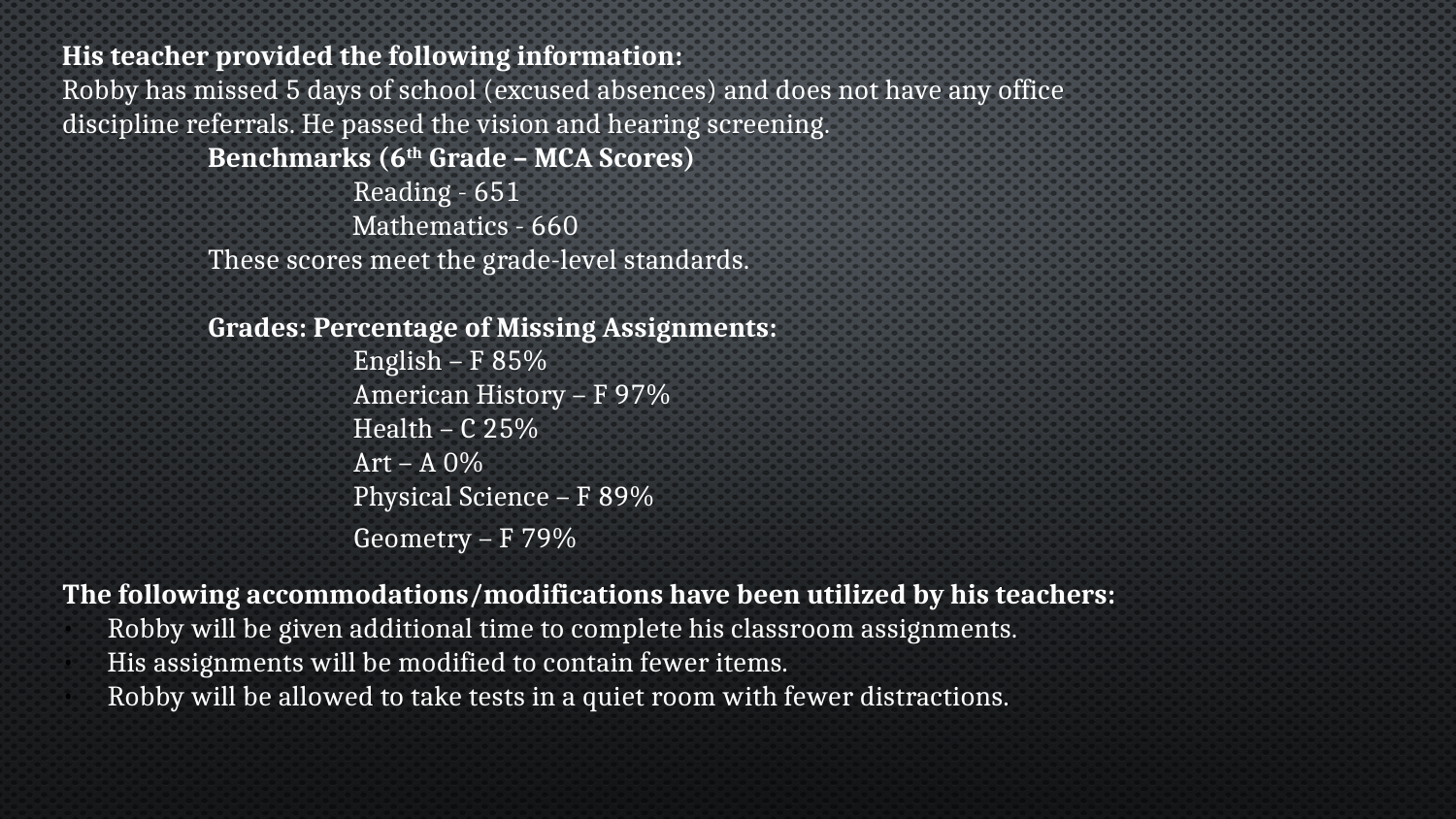

His teacher provided the following information:
Robby has missed 5 days of school (excused absences) and does not have any office discipline referrals. He passed the vision and hearing screening.
	Benchmarks (6th Grade – MCA Scores)
		Reading - 651
		Mathematics - 660
	These scores meet the grade-level standards.
	Grades: Percentage of Missing Assignments:
		English – F 85%
		American History – F 97%
		Health – C 25%
		Art – A 0%
		Physical Science – F 89%
		Geometry – F 79%

The following accommodations/modifications have been utilized by his teachers:
Robby will be given additional time to complete his classroom assignments.
His assignments will be modified to contain fewer items.
Robby will be allowed to take tests in a quiet room with fewer distractions.